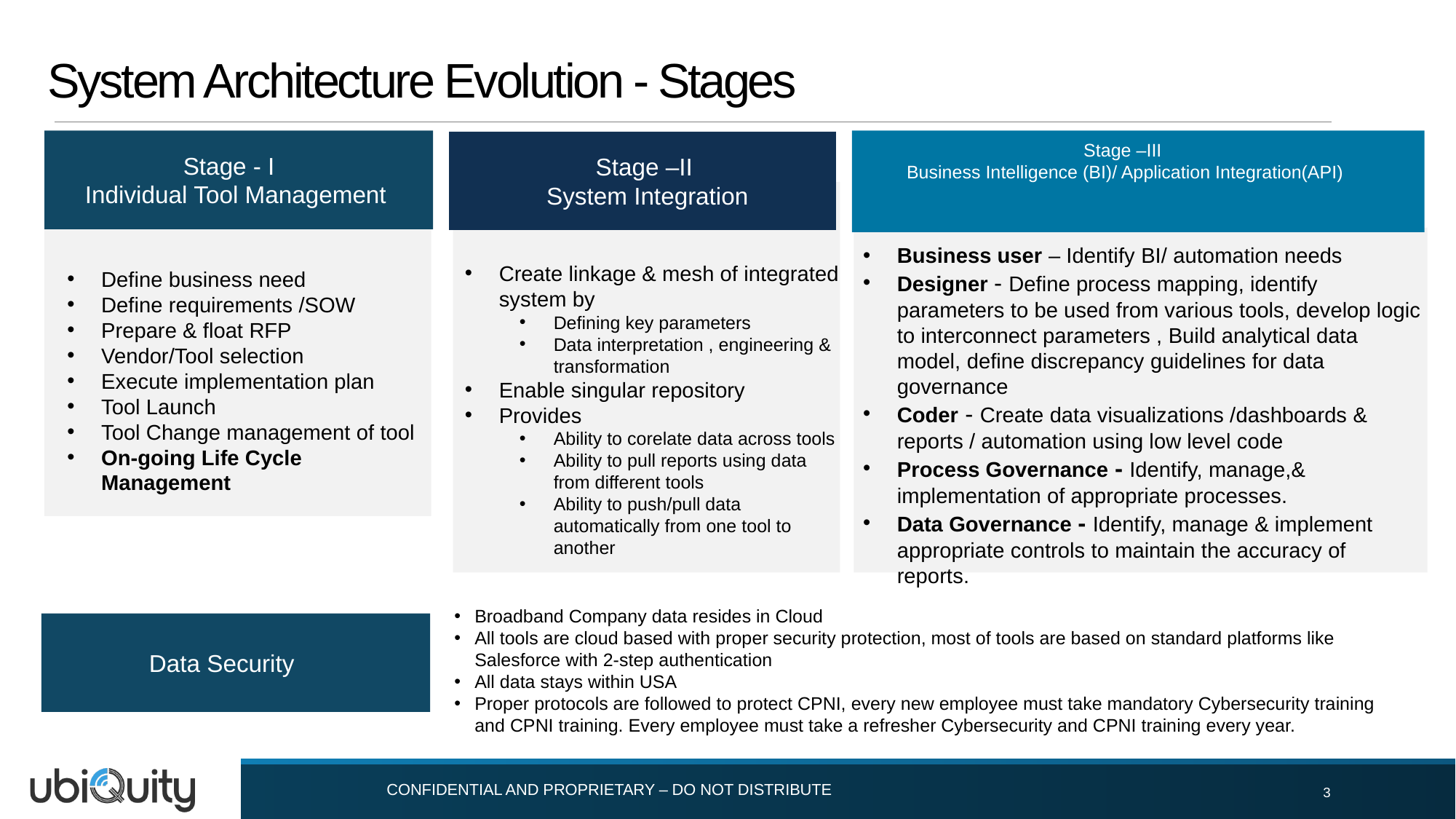

System Architecture Evolution - Stages

Stage –III
Business Intelligence (BI)/ Application Integration(API)
Stage - I
Individual Tool Management
Stage –II
System Integration

Business user – Identify BI/ automation needs
Designer - Define process mapping, identify parameters to be used from various tools, develop logic to interconnect parameters , Build analytical data model, define discrepancy guidelines for data governance
Coder - Create data visualizations /dashboards & reports / automation using low level code
Process Governance - Identify, manage,& implementation of appropriate processes.
Data Governance - Identify, manage & implement appropriate controls to maintain the accuracy of reports.
Create linkage & mesh of integrated system by
Defining key parameters
Data interpretation , engineering & transformation
Enable singular repository
Provides
Ability to corelate data across tools
Ability to pull reports using data from different tools
Ability to push/pull data automatically from one tool to another

Define business need
Define requirements /SOW
Prepare & float RFP
Vendor/Tool selection
Execute implementation plan
Tool Launch
Tool Change management of tool
On-going Life Cycle Management
Broadband Company data resides in Cloud
All tools are cloud based with proper security protection, most of tools are based on standard platforms like Salesforce with 2-step authentication
All data stays within USA
Proper protocols are followed to protect CPNI, every new employee must take mandatory Cybersecurity training and CPNI training. Every employee must take a refresher Cybersecurity and CPNI training every year.

Data Security
3